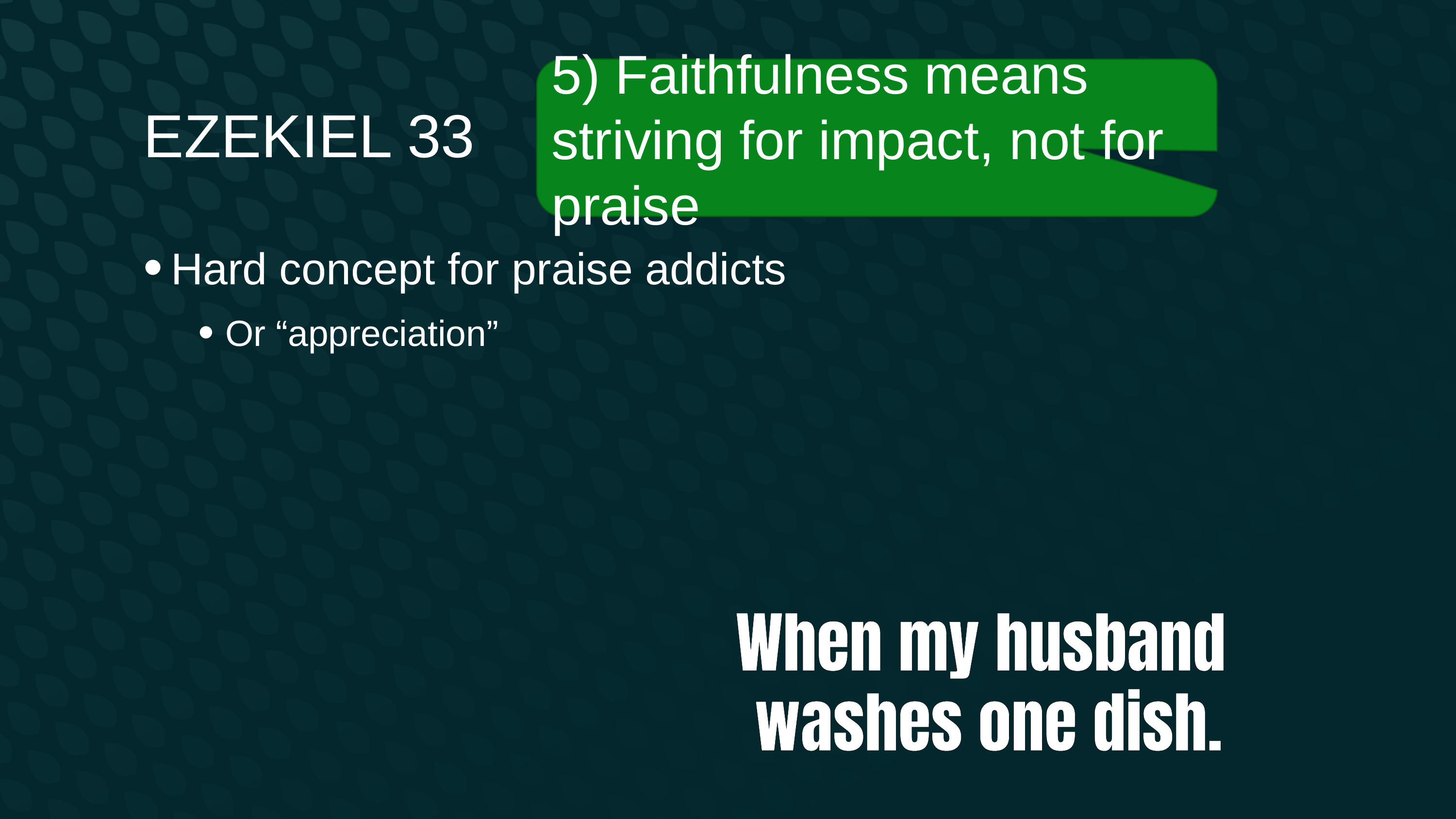

Ezekiel 33
5) Faithfulness means striving for impact, not for praise
Hard concept for praise addicts
Or “appreciation”
When my husband  washes one dish.